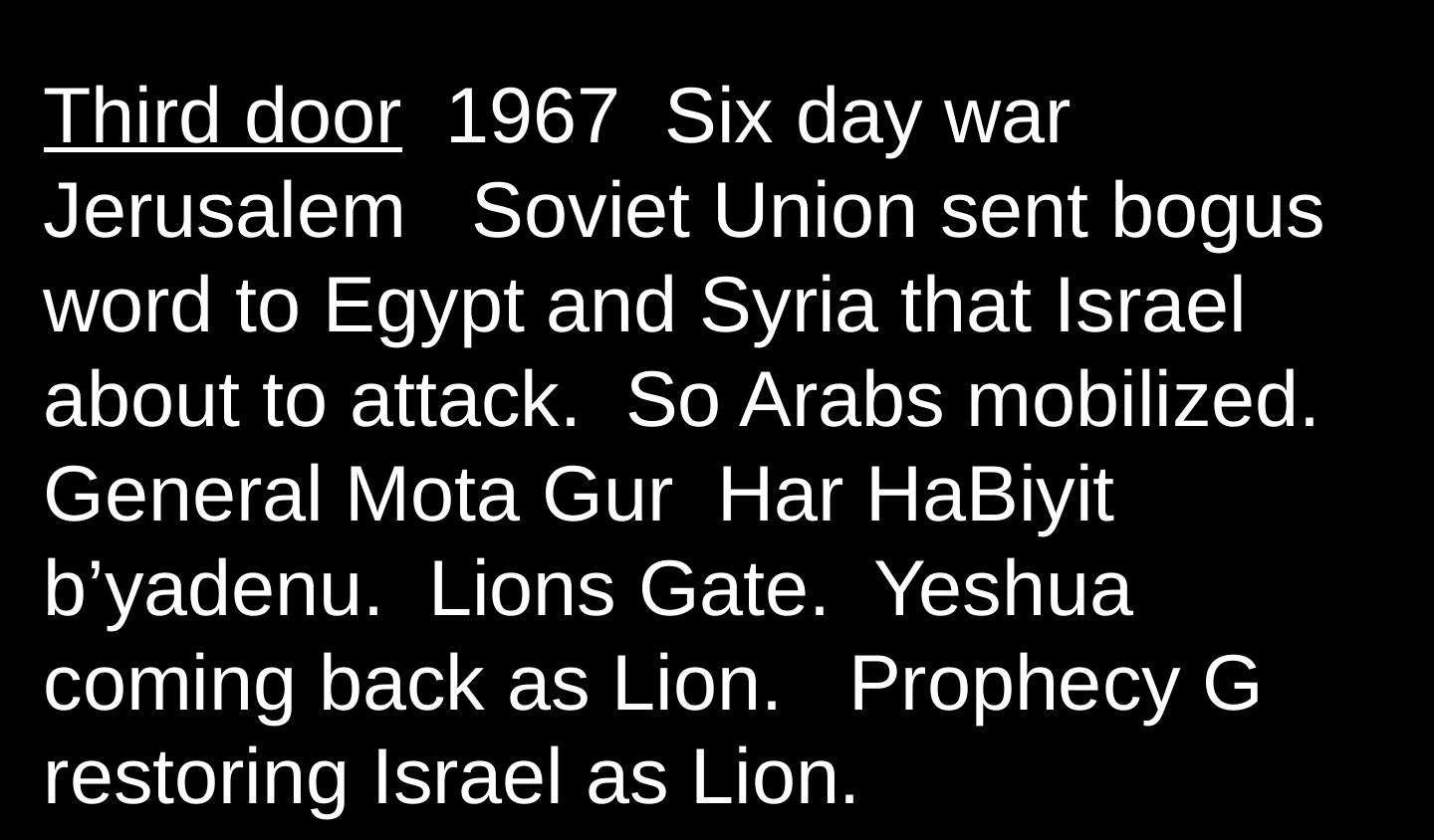

Third door  1967  Six day war Jerusalem   Soviet Union sent bogus word to Egypt and Syria that Israel about to attack.  So Arabs mobilized. General Mota Gur  Har HaBiyit b’yadenu.  Lions Gate.  Yeshua coming back as Lion.   Prophecy G restoring Israel as Lion.